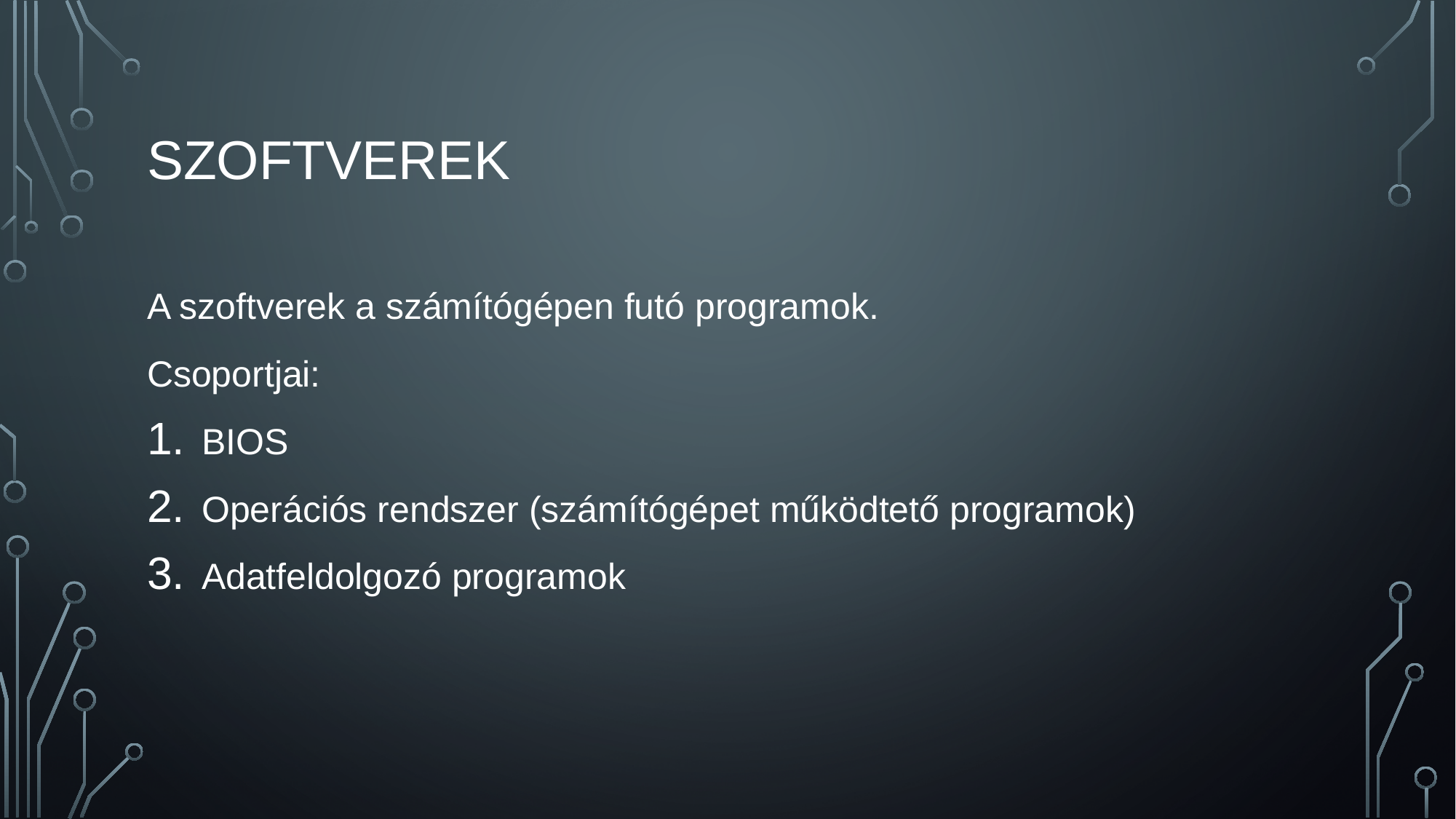

# Szoftverek
A szoftverek a számítógépen futó programok.
Csoportjai:
BIOS
Operációs rendszer (számítógépet működtető programok)
Adatfeldolgozó programok